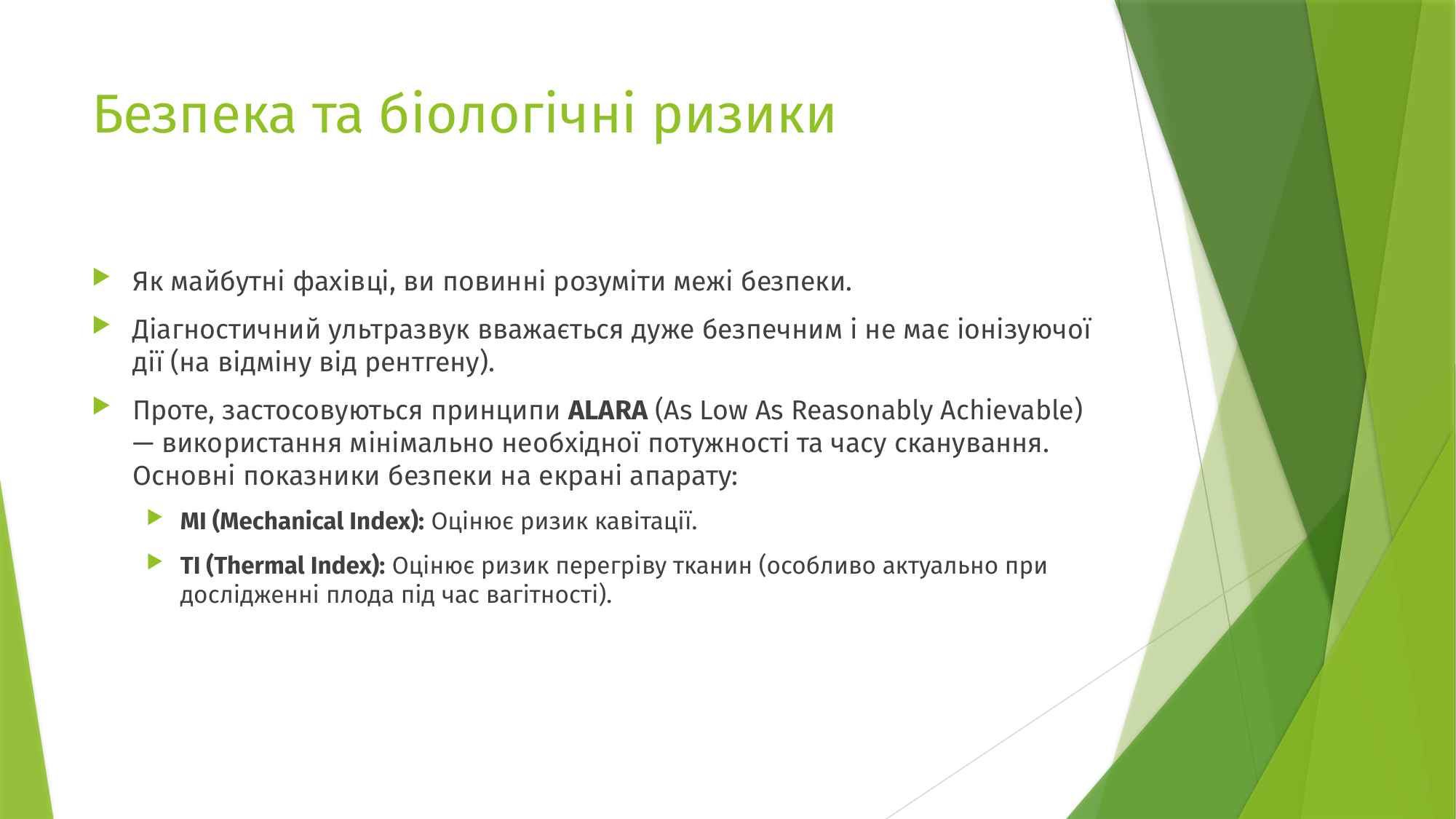

# Безпека та біологічні ризики
Як майбутні фахівці, ви повинні розуміти межі безпеки.
Діагностичний ультразвук вважається дуже безпечним і не має іонізуючої дії (на відміну від рентгену).
Проте, застосовуються принципи ALARA (As Low As Reasonably Achievable) — використання мінімально необхідної потужності та часу сканування. Основні показники безпеки на екрані апарату:
MI (Mechanical Index): Оцінює ризик кавітації.
TI (Thermal Index): Оцінює ризик перегріву тканин (особливо актуально при дослідженні плода під час вагітності).